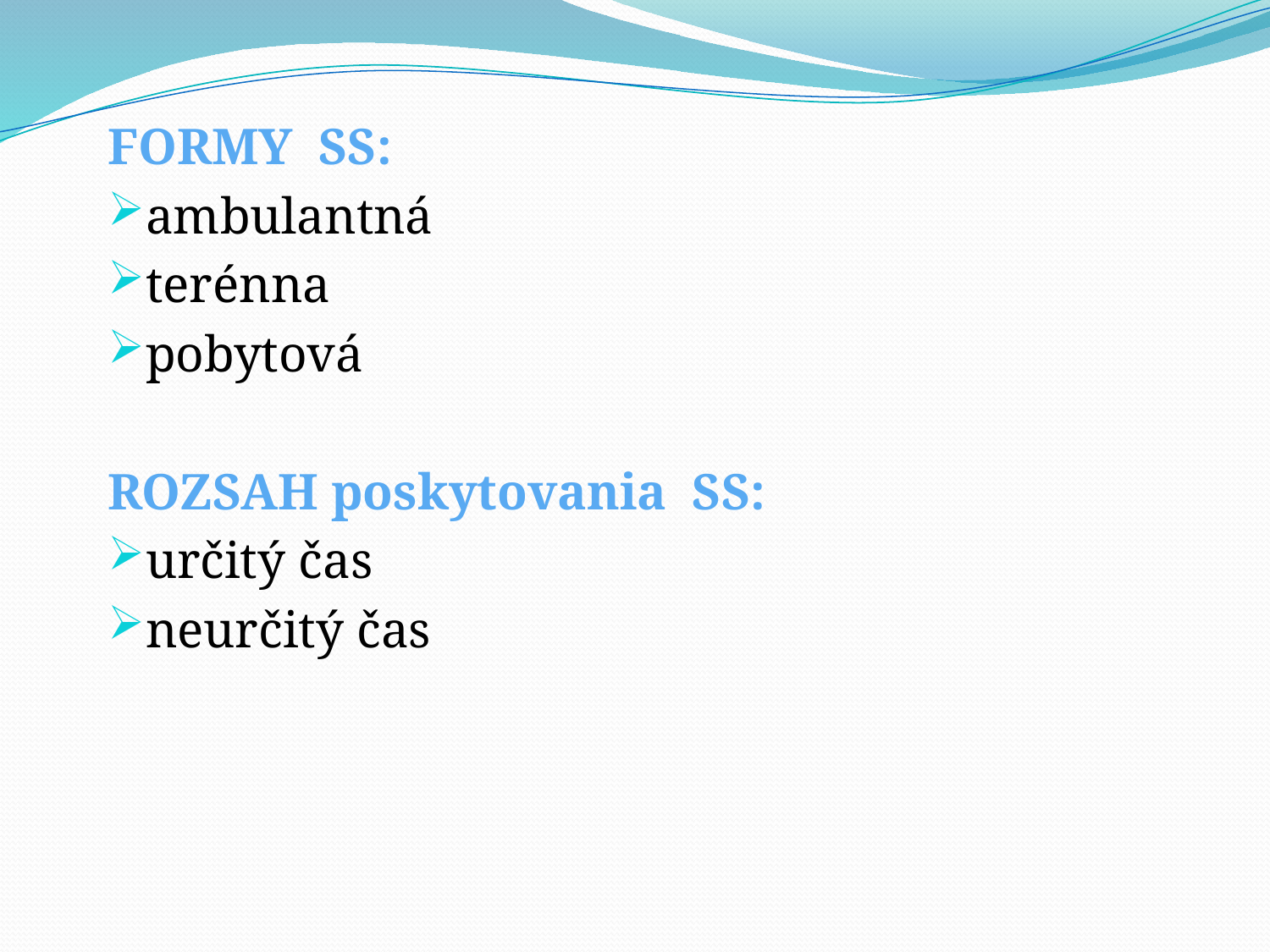

# FORMY  SS:
ambulantná
terénna
pobytová

ROZSAH poskytovania  SS:
určitý čas
neurčitý čas